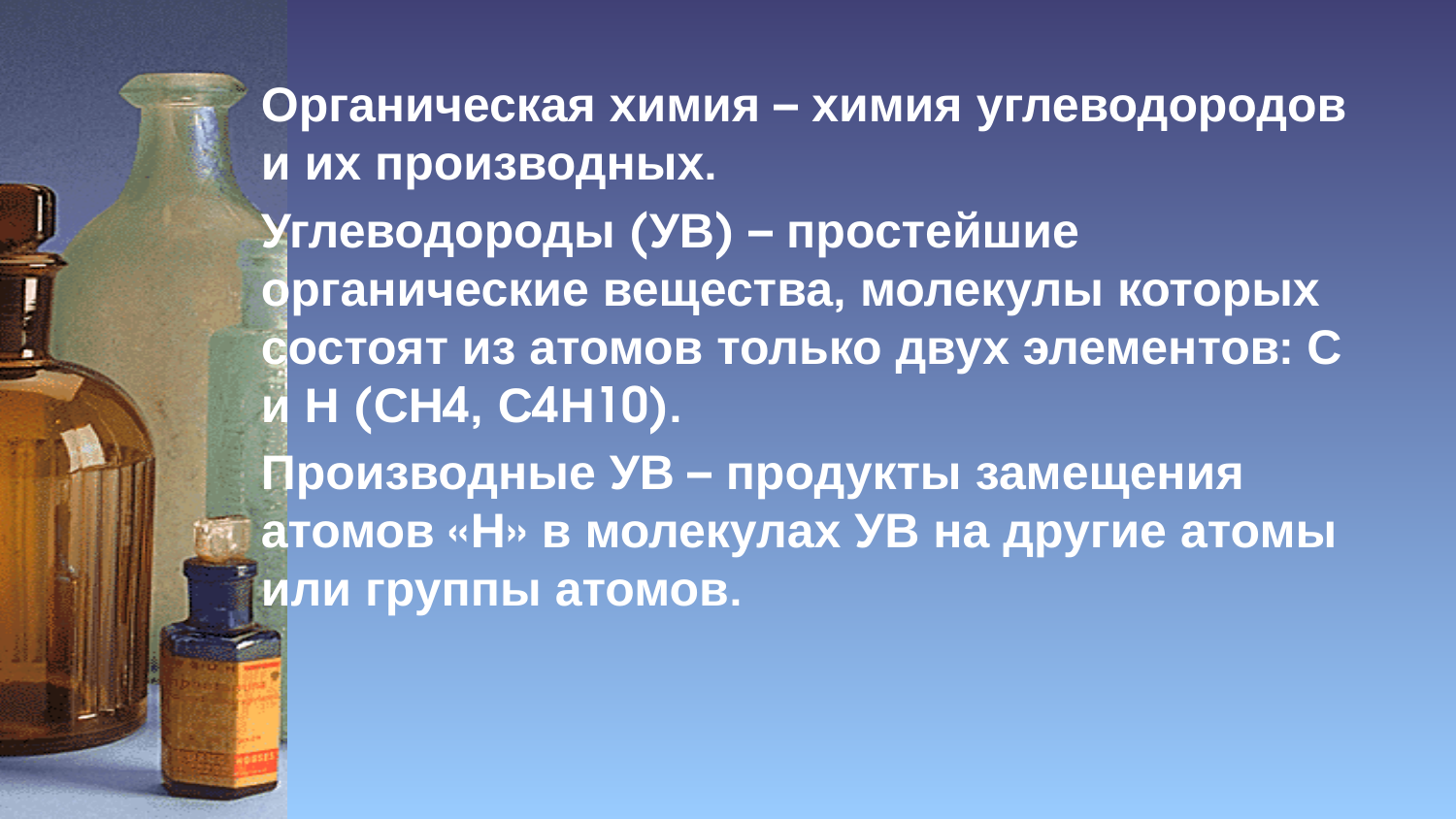

Органическая химия – химия углеводородов и их производных.
Углеводороды (УВ) – простейшие органические вещества, молекулы которых состоят из атомов только двух элементов: С и Н (СН4, С4Н10).
Производные УВ – продукты замещения атомов «Н» в молекулах УВ на другие атомы или группы атомов.